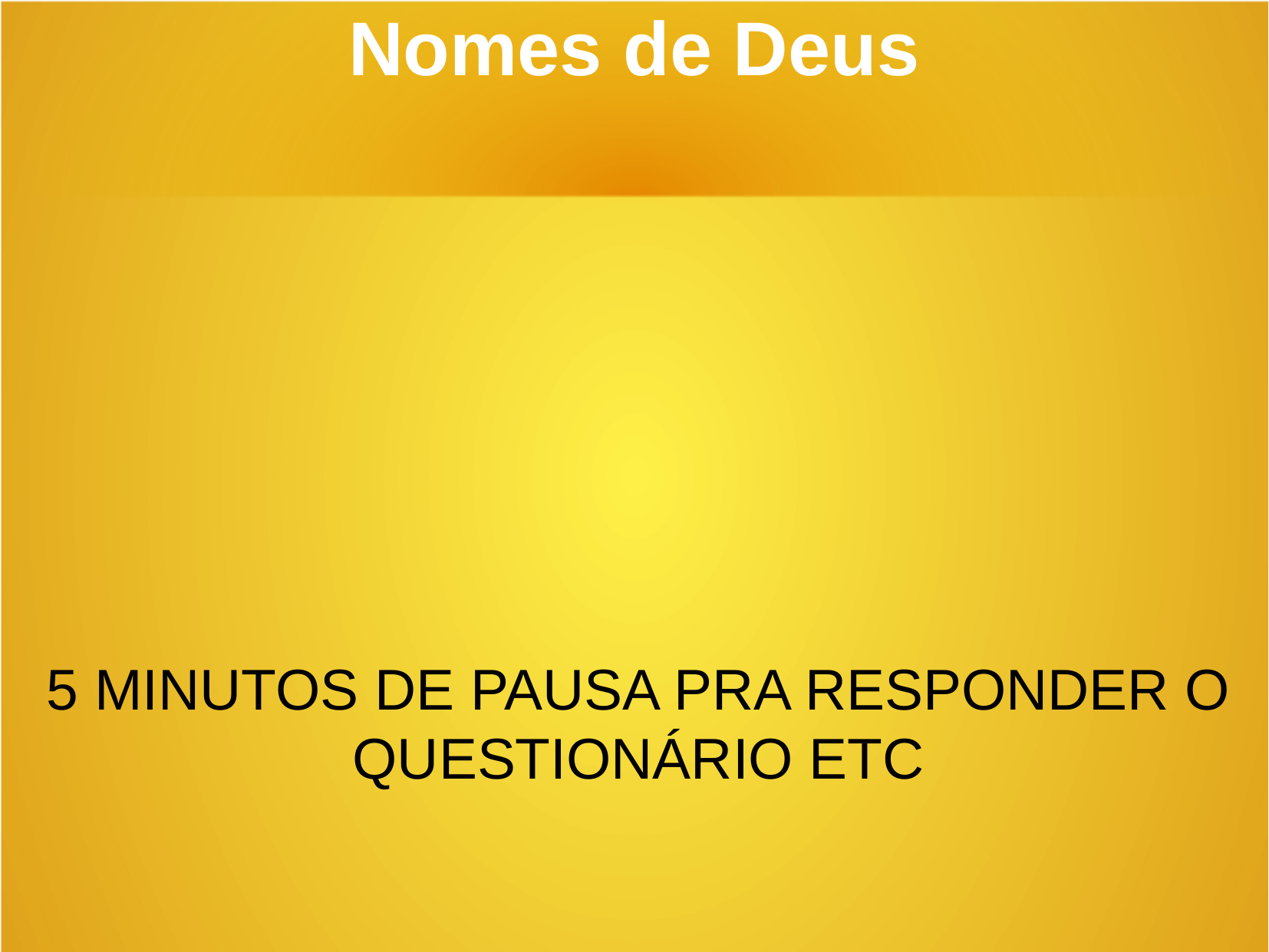

Nomes de Deus

5 MINUTOS DE PAUSA PRA RESPONDER O QUESTIONÁRIO ETC